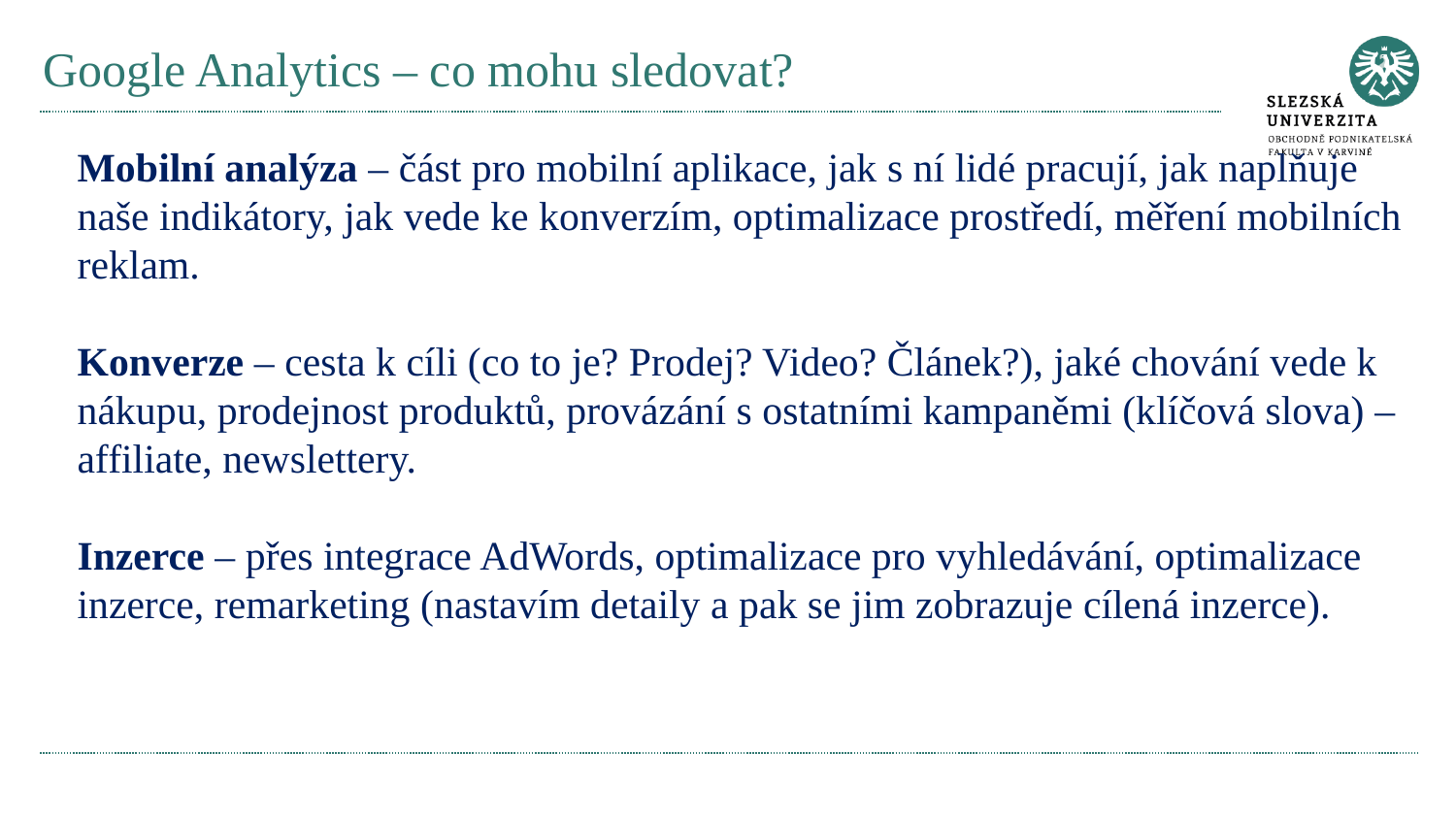

# Google Analytics – co mohu sledovat?
Mobilní analýza – část pro mobilní aplikace, jak s ní lidé pracují, jak naplňuje naše indikátory, jak vede ke konverzím, optimalizace prostředí, měření mobilních reklam.

Konverze – cesta k cíli (co to je? Prodej? Video? Článek?), jaké chování vede k nákupu, prodejnost produktů, provázání s ostatními kampaněmi (klíčová slova) – affiliate, newslettery.

Inzerce – přes integrace AdWords, optimalizace pro vyhledávání, optimalizace inzerce, remarketing (nastavím detaily a pak se jim zobrazuje cílená inzerce).